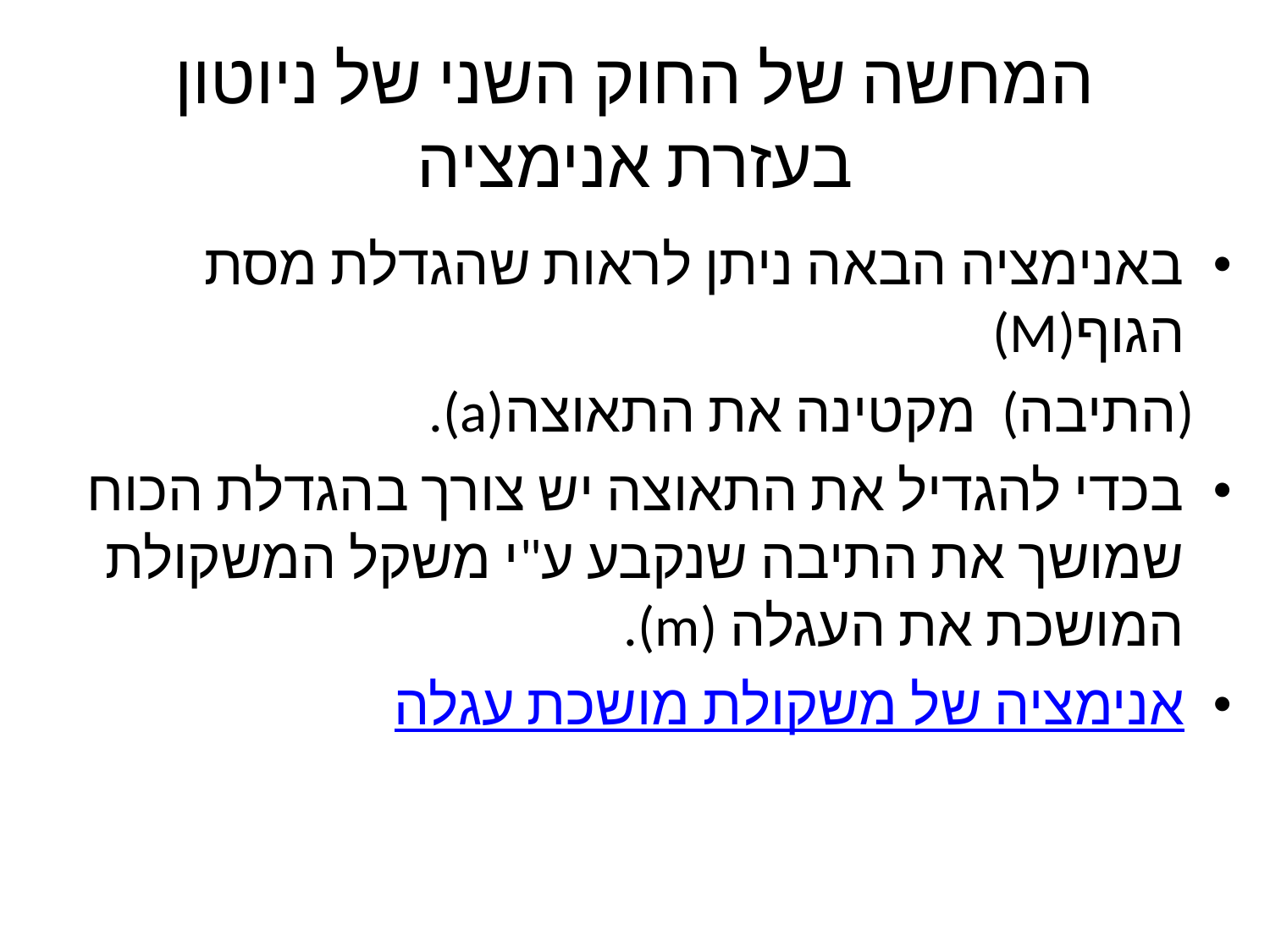

# המחשה של החוק השני של ניוטון בעזרת אנימציה
באנימציה הבאה ניתן לראות שהגדלת מסת הגוף(M)
   (התיבה)  מקטינה את התאוצה(a).
בכדי להגדיל את התאוצה יש צורך בהגדלת הכוח שמושך את התיבה שנקבע ע"י משקל המשקולת המושכת את העגלה (m).
אנימציה של משקולת מושכת עגלה